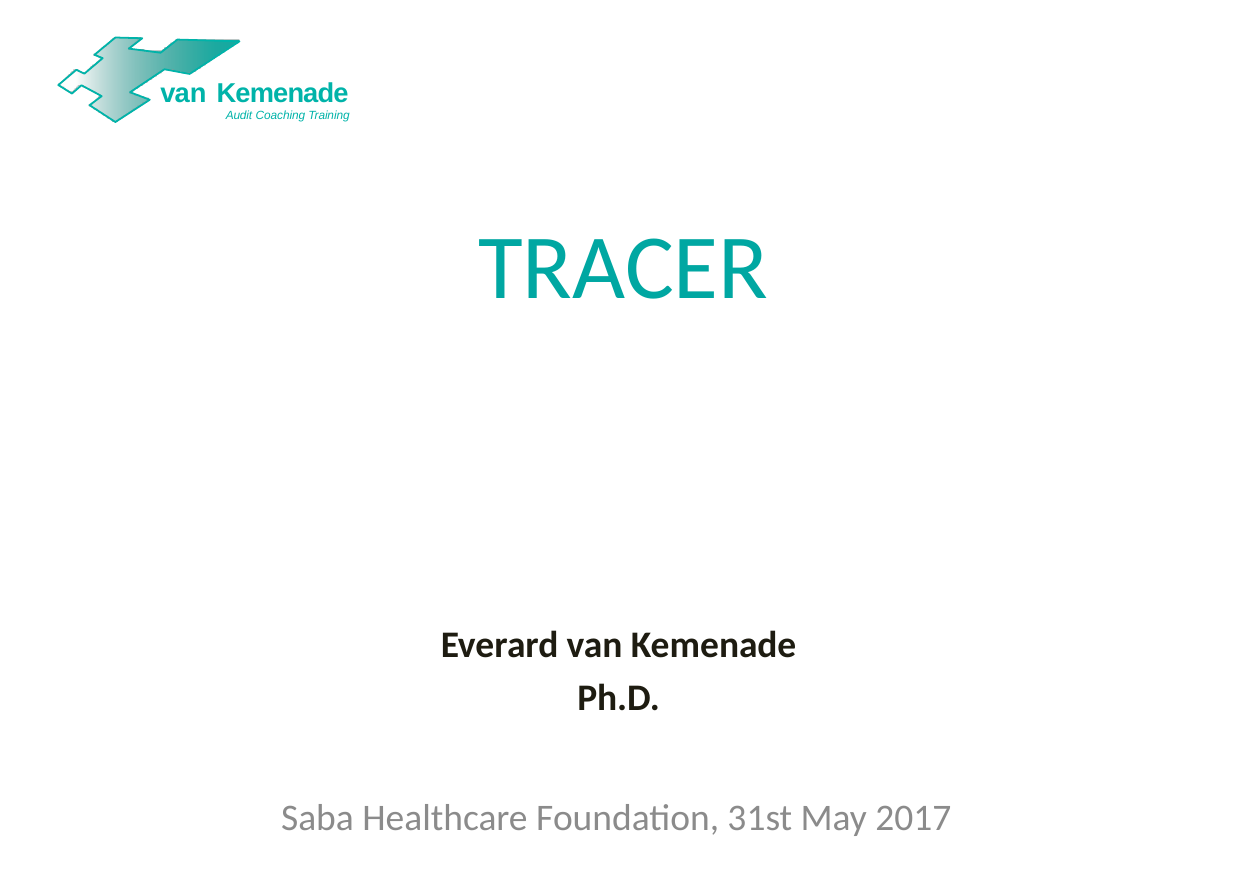

van Kemenade
Audit Coaching Training
TRACER

Everard van Kemenade
Ph.D.
Saba Healthcare Foundation, 31st May 2017